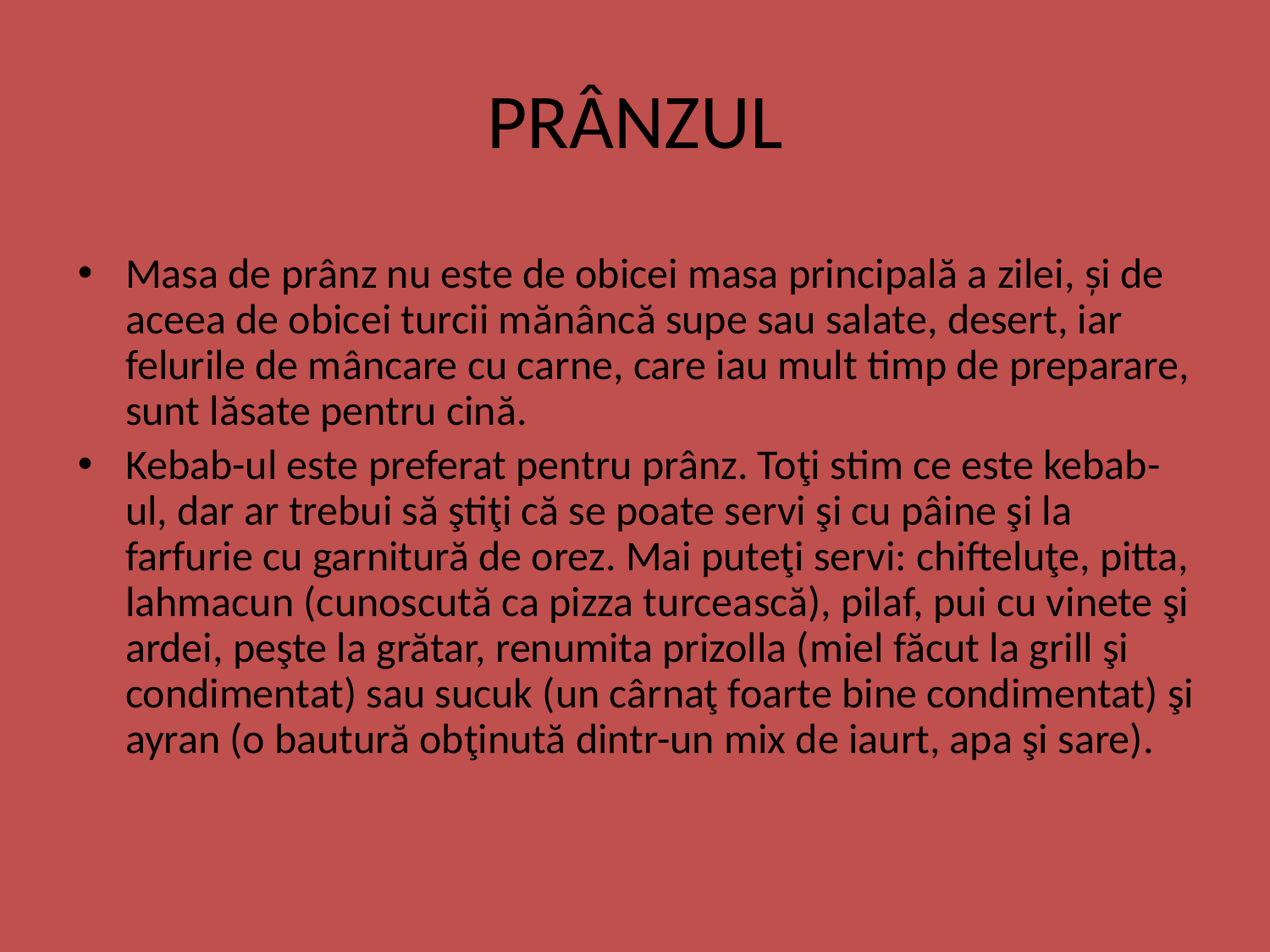

# PRÂNZUL

Masa de prânz nu este de obicei masa principală a zilei, și de aceea de obicei turcii mănâncă supe sau salate, desert, iar felurile de mâncare cu carne, care iau mult timp de preparare, sunt lăsate pentru cină.
Kebab-ul este preferat pentru prânz. Toţi stim ce este kebab-ul, dar ar trebui să ştiţi că se poate servi şi cu pâine şi la farfurie cu garnitură de orez. Mai puteţi servi: chifteluţe, pitta, lahmacun (cunoscută ca pizza turcească), pilaf, pui cu vinete şi ardei, peşte la grătar, renumita prizolla (miel făcut la grill şi condimentat) sau sucuk (un cârnaţ foarte bine condimentat) şi ayran (o bautură obţinută dintr-un mix de iaurt, apa şi sare).